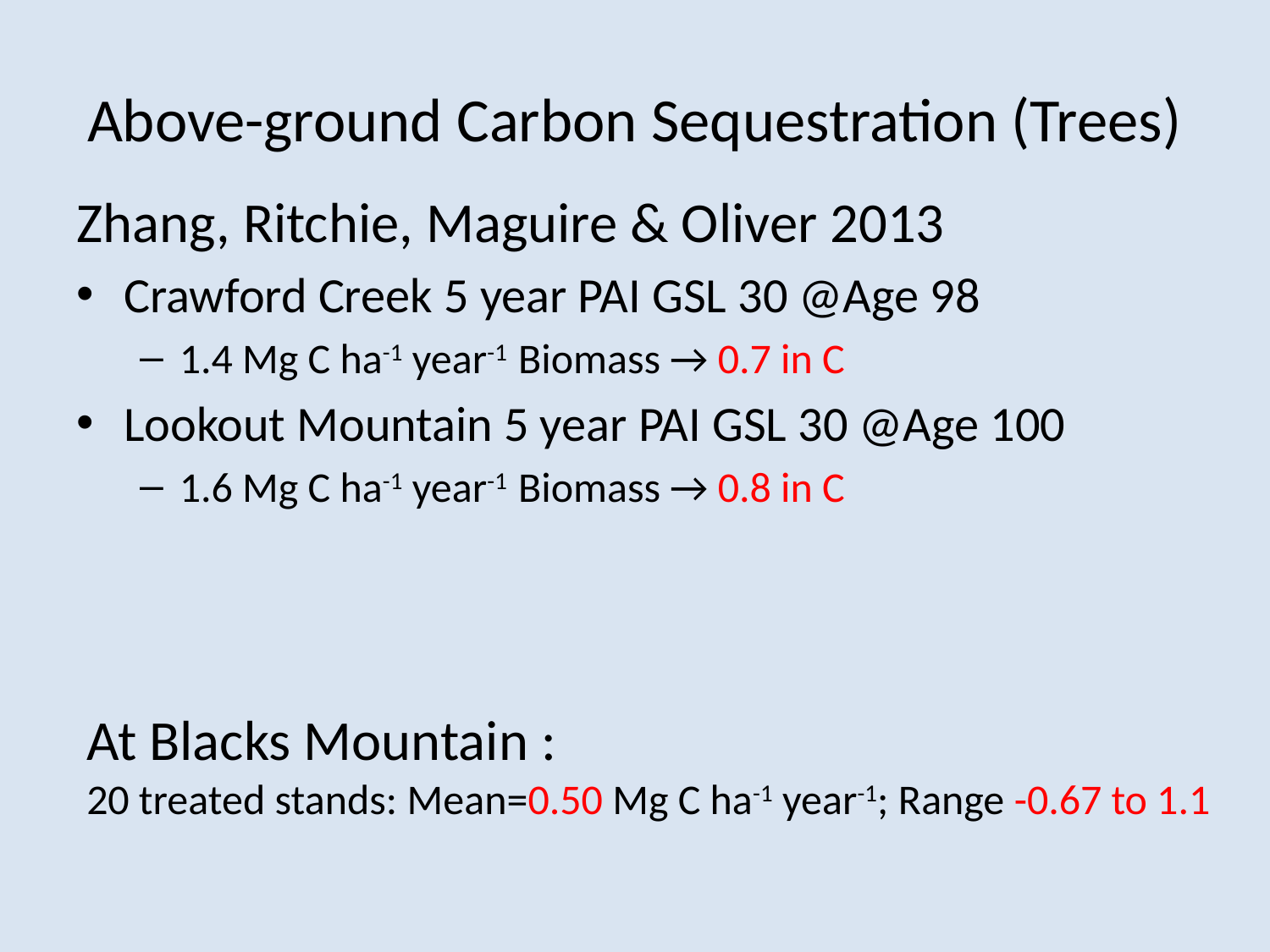

# Above-ground Carbon Sequestration (Trees)
Zhang, Ritchie, Maguire & Oliver 2013
Crawford Creek 5 year PAI GSL 30 @Age 98
1.4 Mg C ha-1 year-1  Biomass → 0.7 in C
Lookout Mountain 5 year PAI GSL 30 @Age 100
1.6 Mg C ha-1 year-1  Biomass → 0.8 in C
At Blacks Mountain :
20 treated stands: Mean=0.50 Mg C ha-1 year-1; Range -0.67 to 1.1